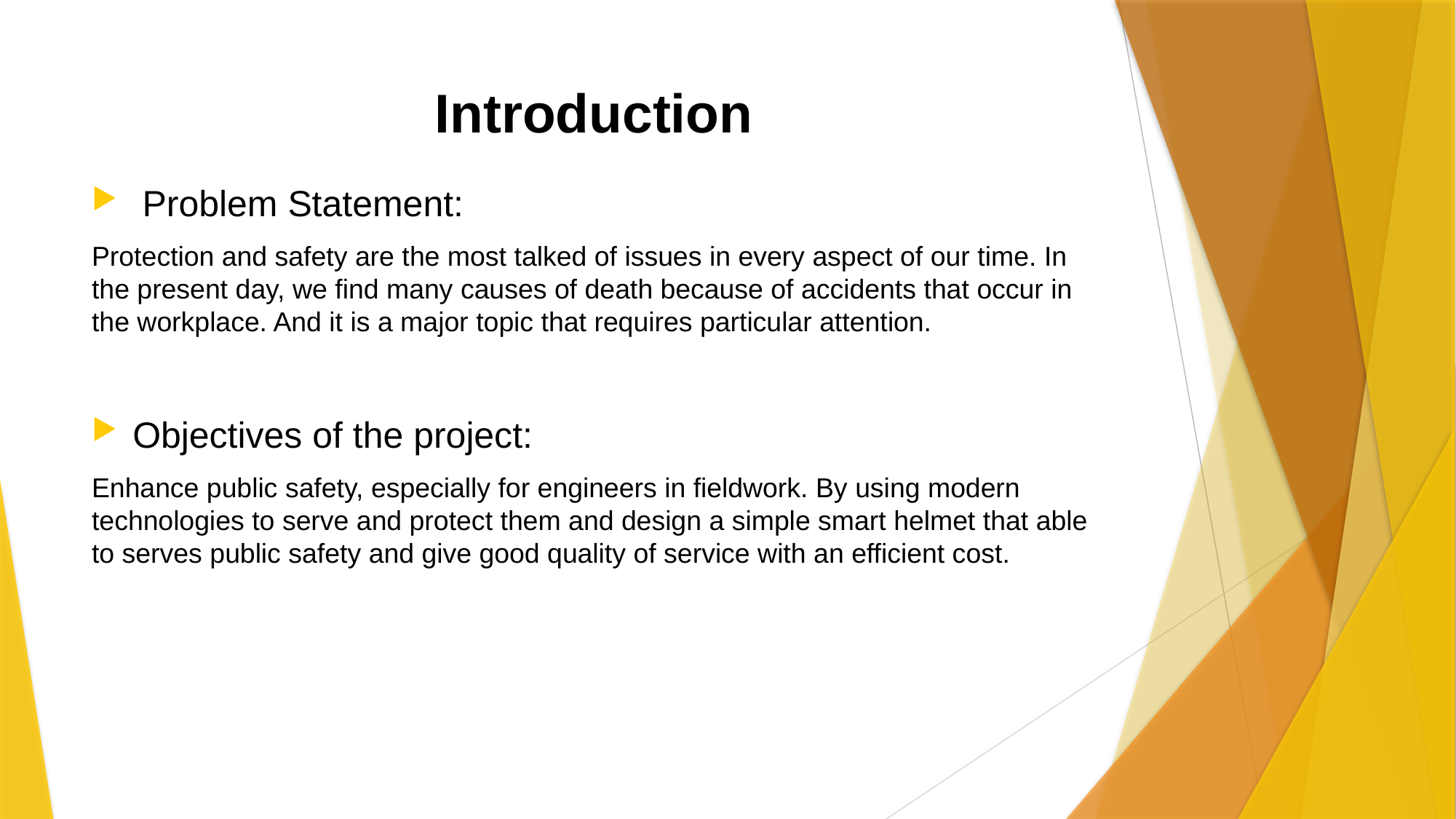

# Introduction
 Problem Statement:
Protection and safety are the most talked of issues in every aspect of our time. In the present day, we find many causes of death because of accidents that occur in the workplace. And it is a major topic that requires particular attention.

Objectives of the project:
Enhance public safety, especially for engineers in fieldwork. By using modern technologies to serve and protect them and design a simple smart helmet that able to serves public safety and give good quality of service with an efficient cost.